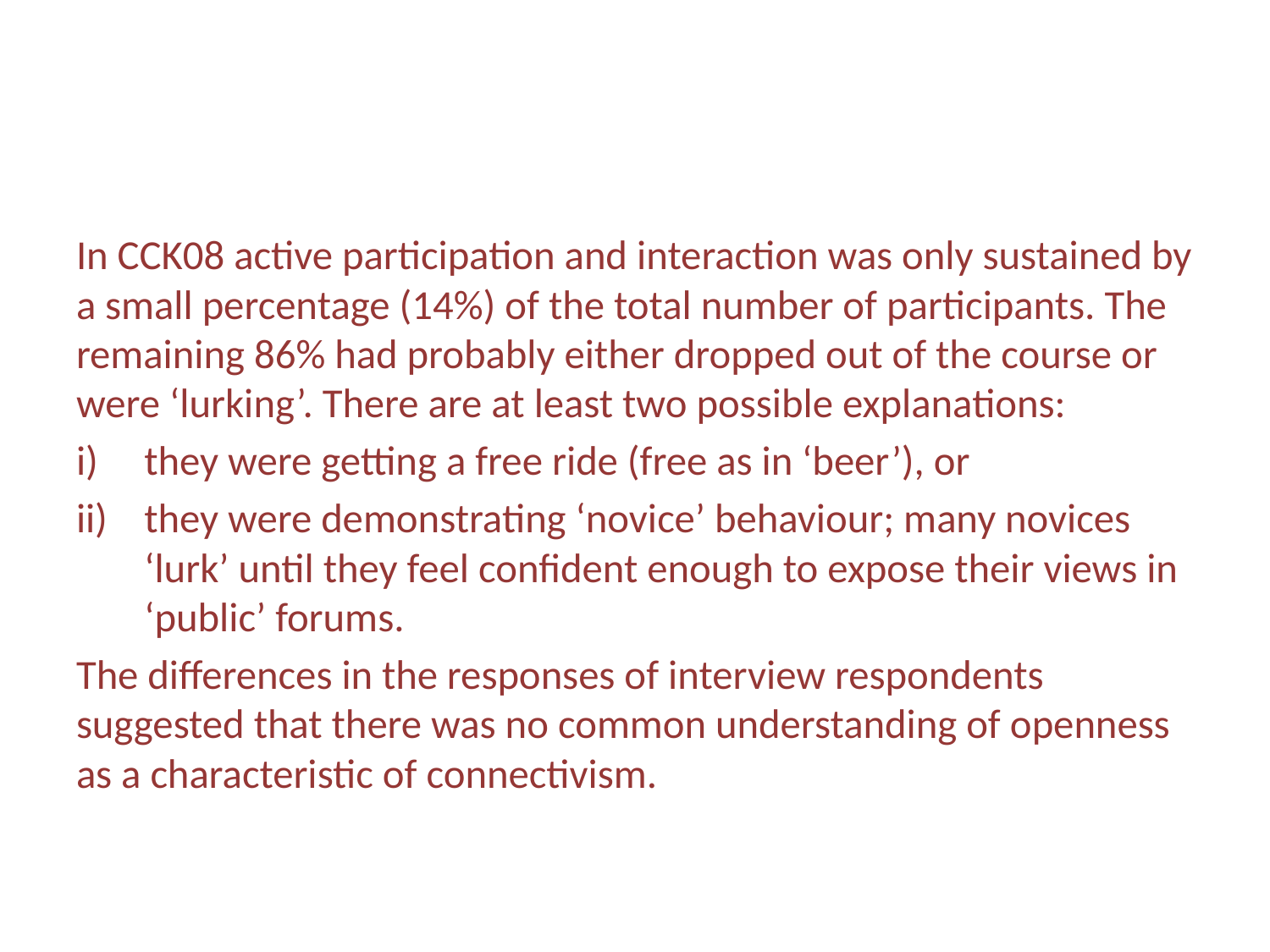

#
In CCK08 active participation and interaction was only sustained by a small percentage (14%) of the total number of participants. The remaining 86% had probably either dropped out of the course or were ‘lurking’. There are at least two possible explanations:
they were getting a free ride (free as in ‘beer’), or
they were demonstrating ‘novice’ behaviour; many novices ‘lurk’ until they feel confident enough to expose their views in ‘public’ forums.
The differences in the responses of interview respondents suggested that there was no common understanding of openness as a characteristic of connectivism.